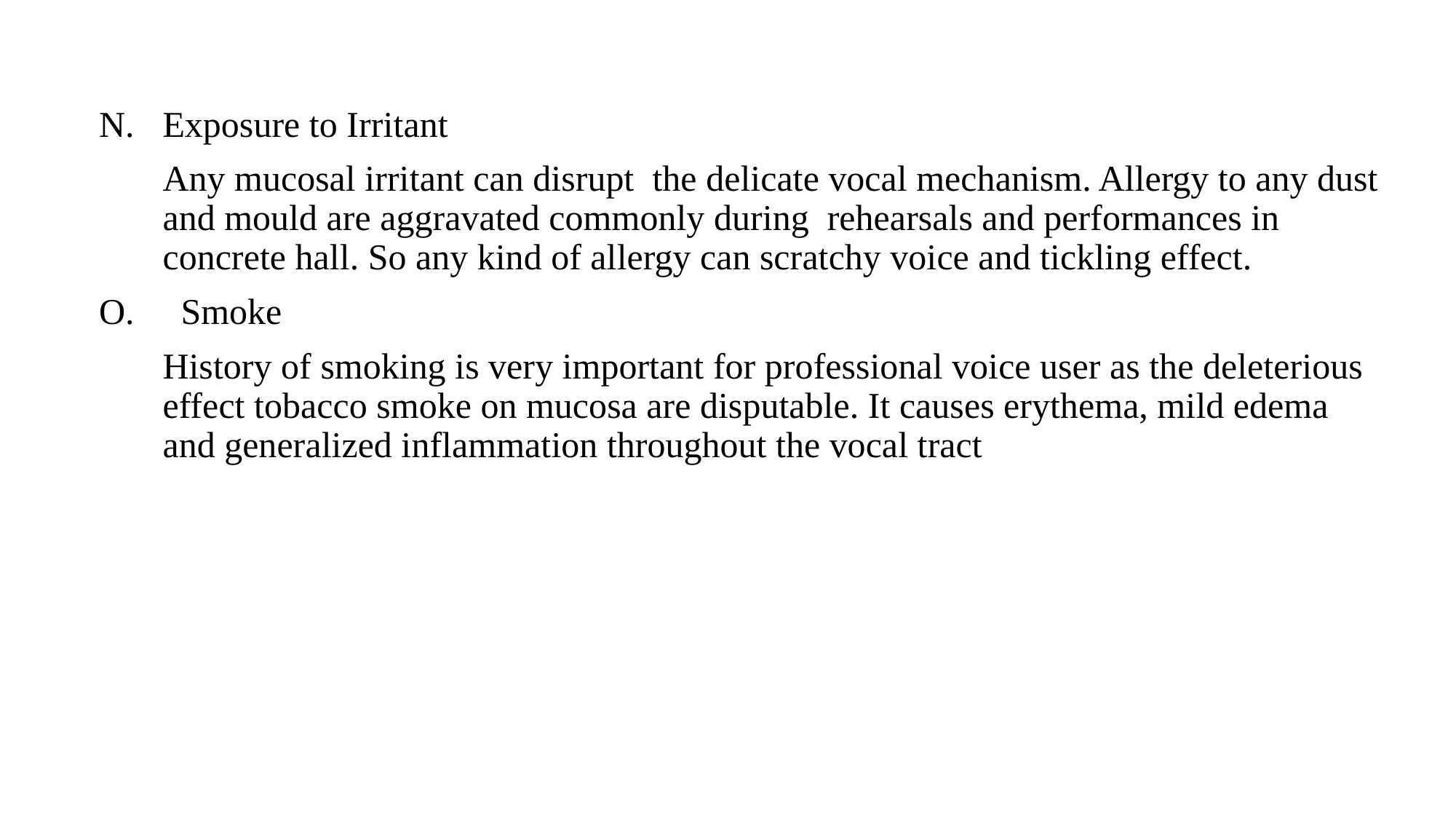

Exposure to Irritant
    	Any mucosal irritant can disrupt  the delicate vocal mechanism. Allergy to any dust and mould are aggravated commonly during  rehearsals and performances in concrete hall. So any kind of allergy can scratchy voice and tickling effect.
  Smoke
	History of smoking is very important for professional voice user as the deleterious effect tobacco smoke on mucosa are disputable. It causes erythema, mild edema and generalized inflammation throughout the vocal tract